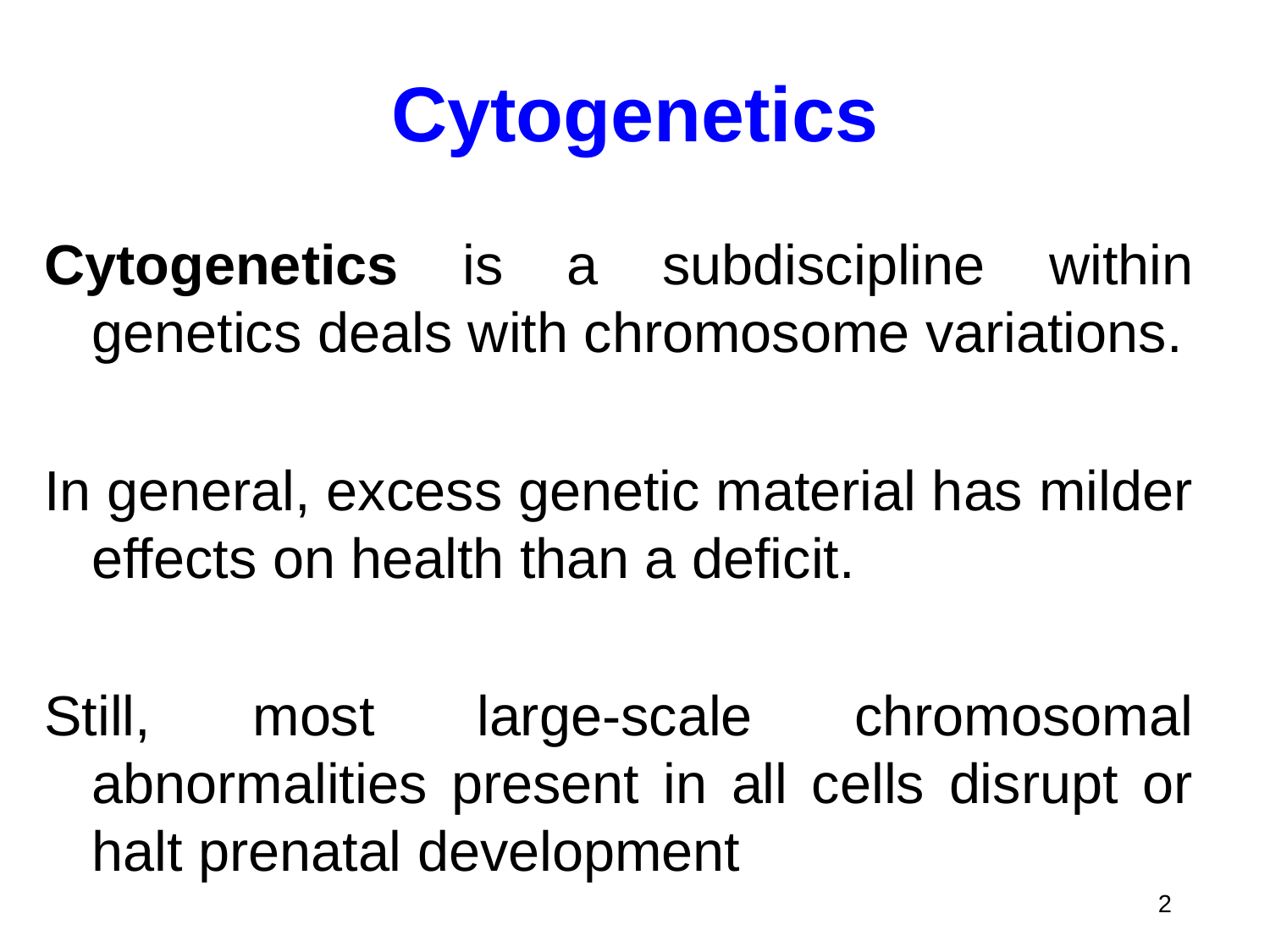

# Cytogenetics
Cytogenetics is a subdiscipline within genetics deals with chromosome variations.

In general, excess genetic material has milder effects on health than a deficit.

Still, most large-scale chromosomal abnormalities present in all cells disrupt or halt prenatal development